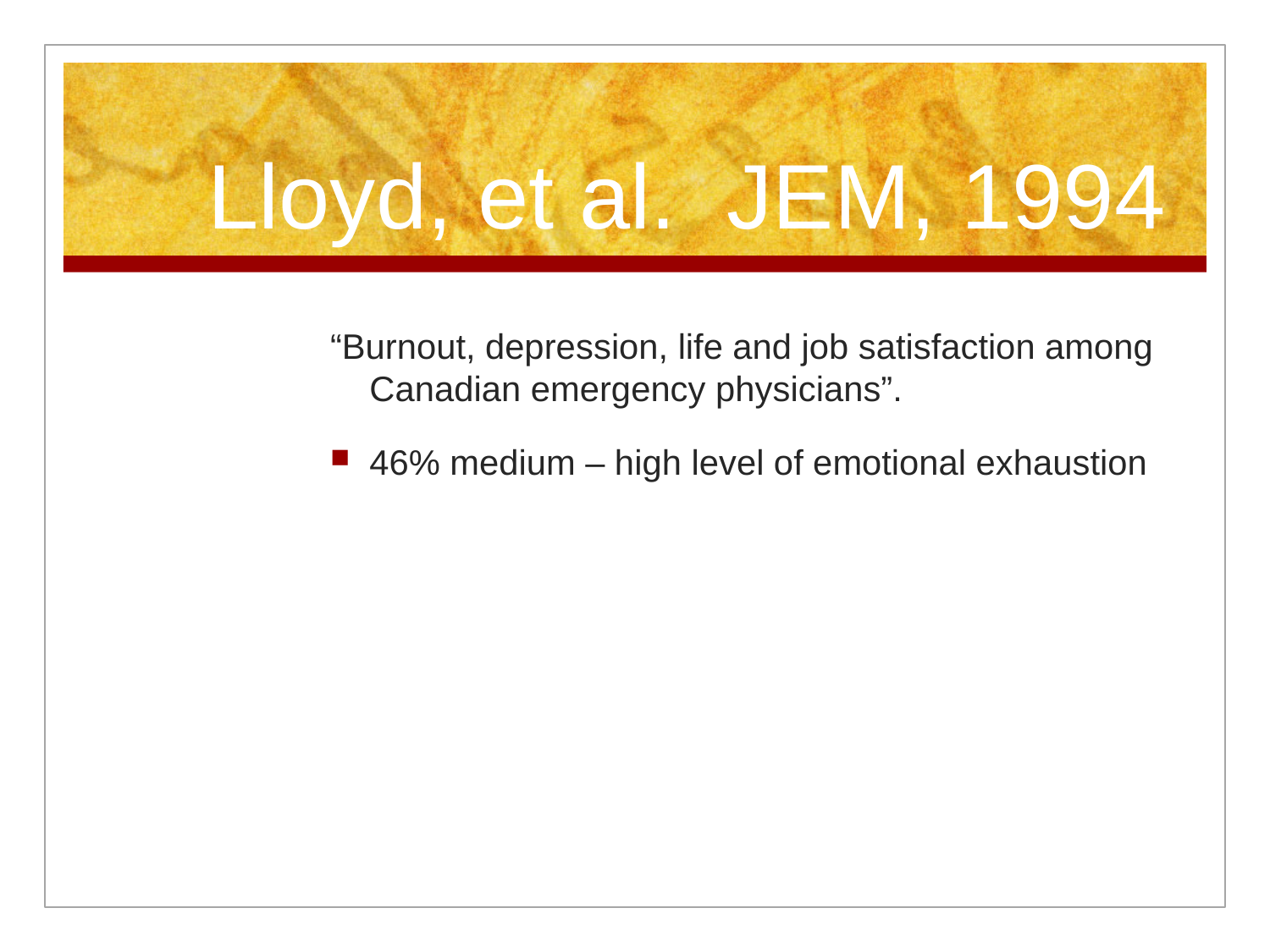

# Lloyd, et al.  JEM, 1994
“Burnout, depression, life and job satisfaction among Canadian emergency physicians”.
46% medium – high level of emotional exhaustion